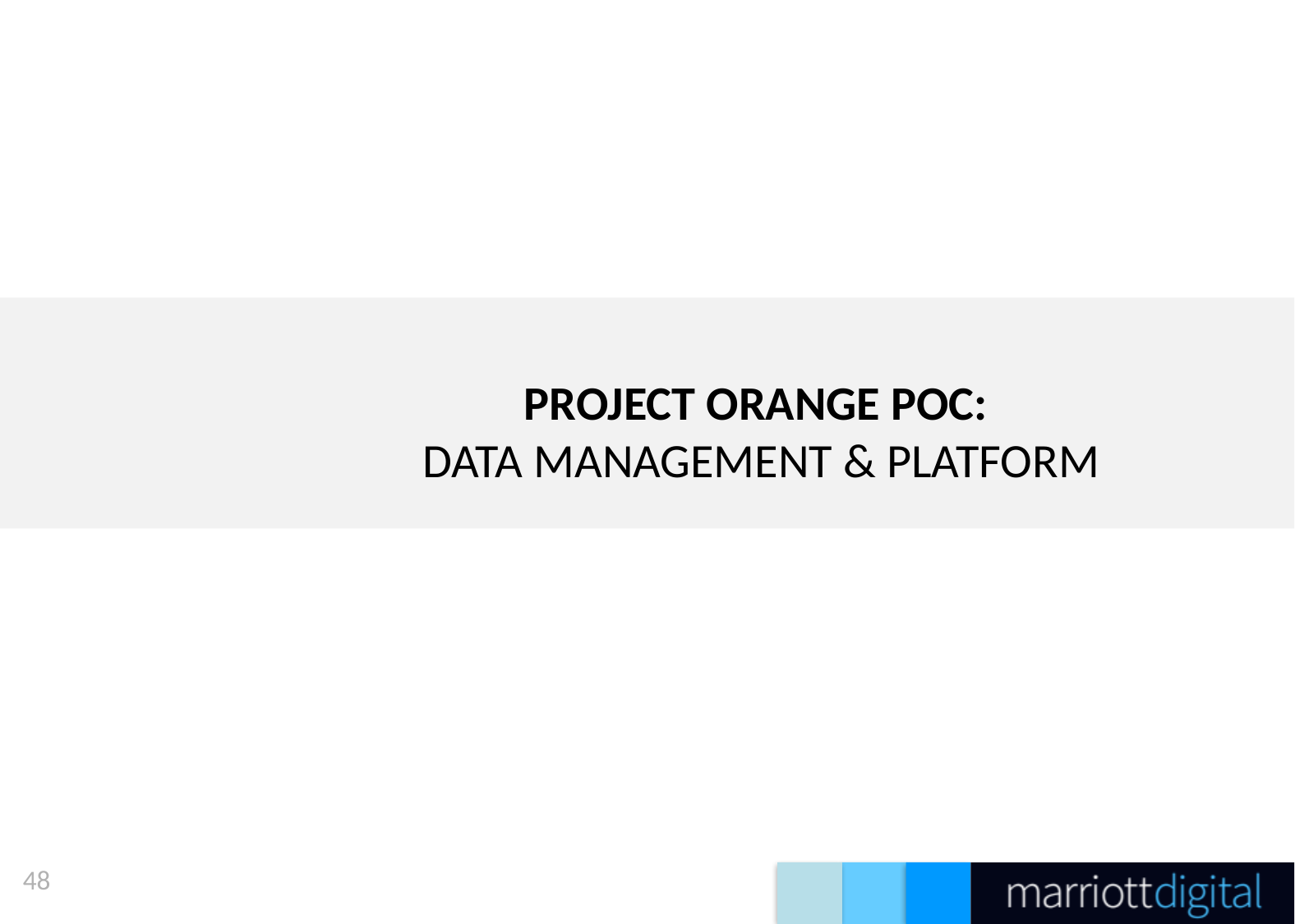

# PROJECT ORANGE POC: DATA MANAGEMENT & PLATFORM
48